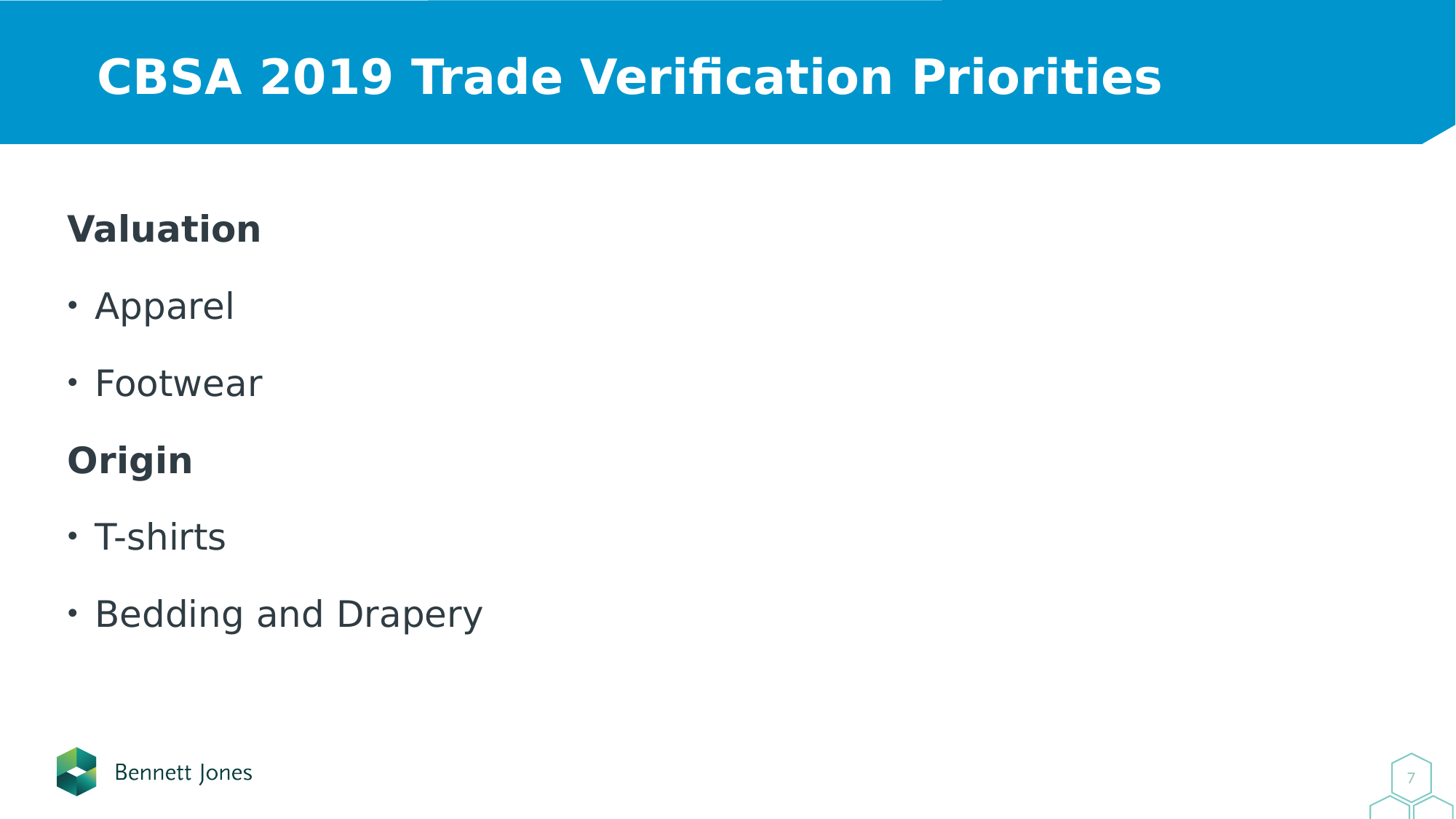

# CBSA 2019 Trade Verification Priorities
Valuation
Apparel
Footwear
Origin
T-shirts
Bedding and Drapery
7